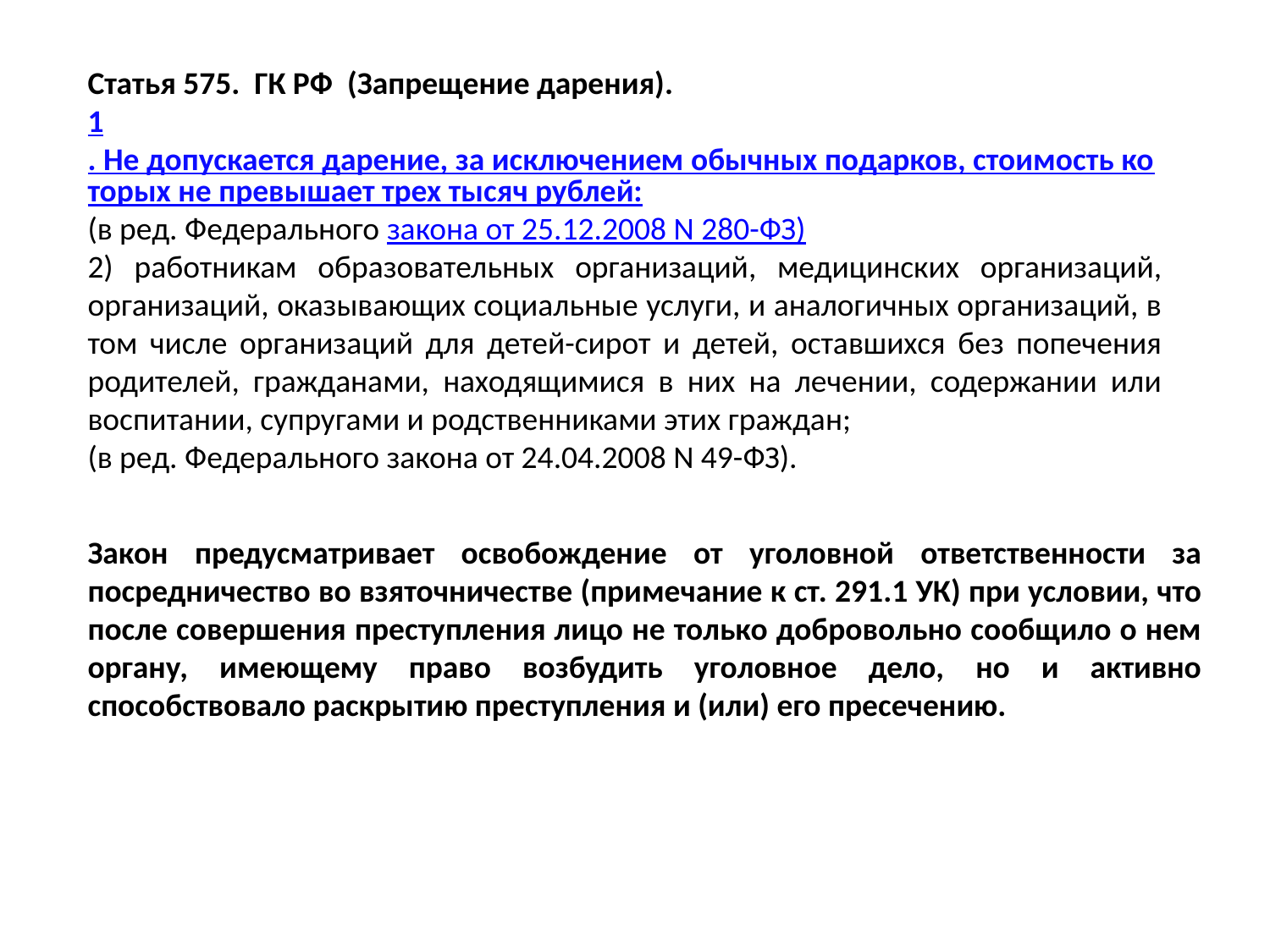

Статья 575.  ГК РФ  (Запрещение дарения).
1. Не допускается дарение, за исключением обычных подарков, стоимость которых не превышает трех тысяч рублей:
(в ред. Федерального закона от 25.12.2008 N 280-ФЗ)
2) работникам образовательных организаций, медицинских организаций, организаций, оказывающих социальные услуги, и аналогичных организаций, в том числе организаций для детей-сирот и детей, оставшихся без попечения родителей, гражданами, находящимися в них на лечении, содержании или воспитании, супругами и родственниками этих граждан;
(в ред. Федерального закона от 24.04.2008 N 49-ФЗ).
Закон предусматривает освобождение от уголовной ответственности за посредничество во взяточничестве (примечание к ст. 291.1 УК) при условии, что после совершения преступления лицо не только добровольно сообщило о нем органу, имеющему право возбудить уголовное дело, но и активно способствовало раскрытию преступления и (или) его пресечению.